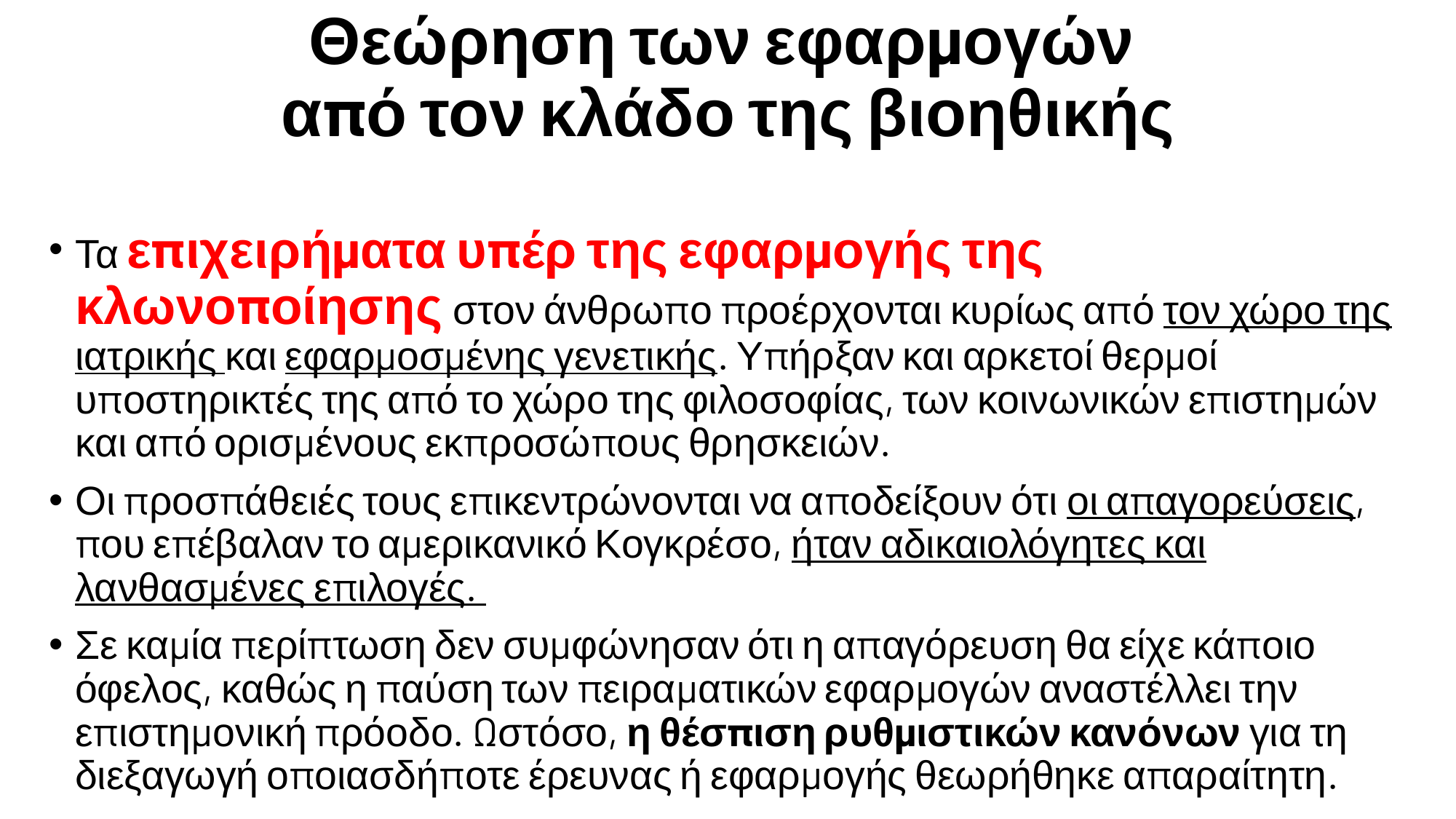

# Θεώρηση των εφαρμογών από τον κλάδο της βιοηθικής
Τα επιχειρήματα υπέρ της εφαρμογής της κλωνοποίησης στον άνθρωπο προέρχονται κυρίως από τον χώρο της ιατρικής και εφαρμοσμένης γενετικής. Υπήρξαν και αρκετοί θερμοί υποστηρικτές της από το χώρο της φιλοσοφίας, των κοινωνικών επιστημών και από ορισμένους εκπροσώπους θρησκειών.
Οι προσπάθειές τους επικεντρώνονται να αποδείξουν ότι οι απαγορεύσεις, που επέβαλαν το αμερικανικό Κογκρέσο, ήταν αδικαιολόγητες και λανθασμένες επιλογές.
Σε καμία περίπτωση δεν συμφώνησαν ότι η απαγόρευση θα είχε κάποιο όφελος, καθώς η παύση των πειραματικών εφαρμογών αναστέλλει την επιστημονική πρόοδο. Ωστόσο, η θέσπιση ρυθμιστικών κανόνων για τη διεξαγωγή οποιασδήποτε έρευνας ή εφαρμογής θεωρήθηκε απαραίτητη.